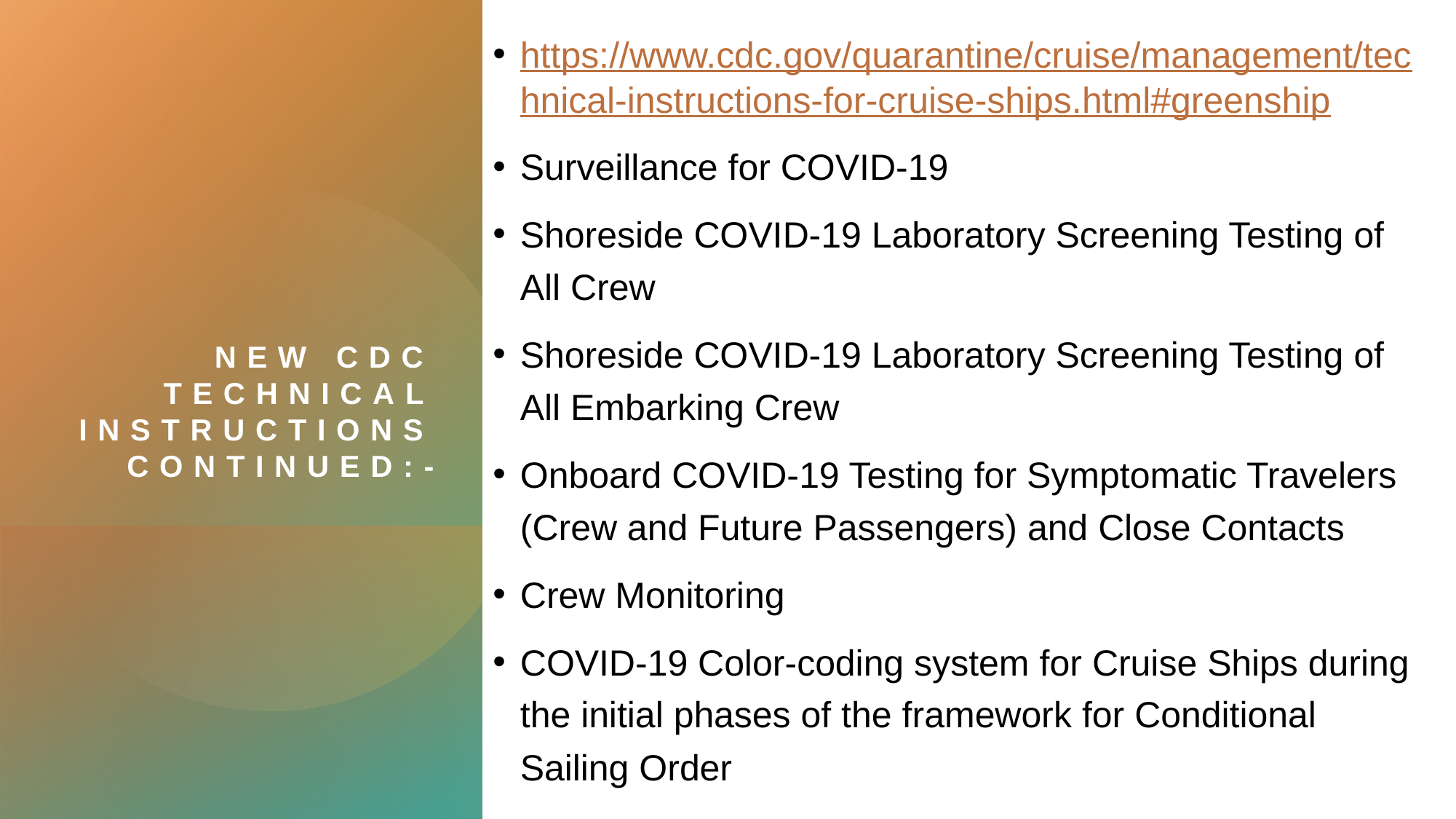

https://www.cdc.gov/quarantine/cruise/management/technical-instructions-for-cruise-ships.html#greenship
Surveillance for COVID-19
Shoreside COVID-19 Laboratory Screening Testing of All Crew
Shoreside COVID-19 Laboratory Screening Testing of All Embarking Crew
Onboard COVID-19 Testing for Symptomatic Travelers (Crew and Future Passengers) and Close Contacts
Crew Monitoring
COVID-19 Color-coding system for Cruise Ships during the initial phases of the framework for Conditional Sailing Order
ETC, ETC, ETC…
# NEW CDC TECHNICAL INSTRUCTIONS CONTINUED:-